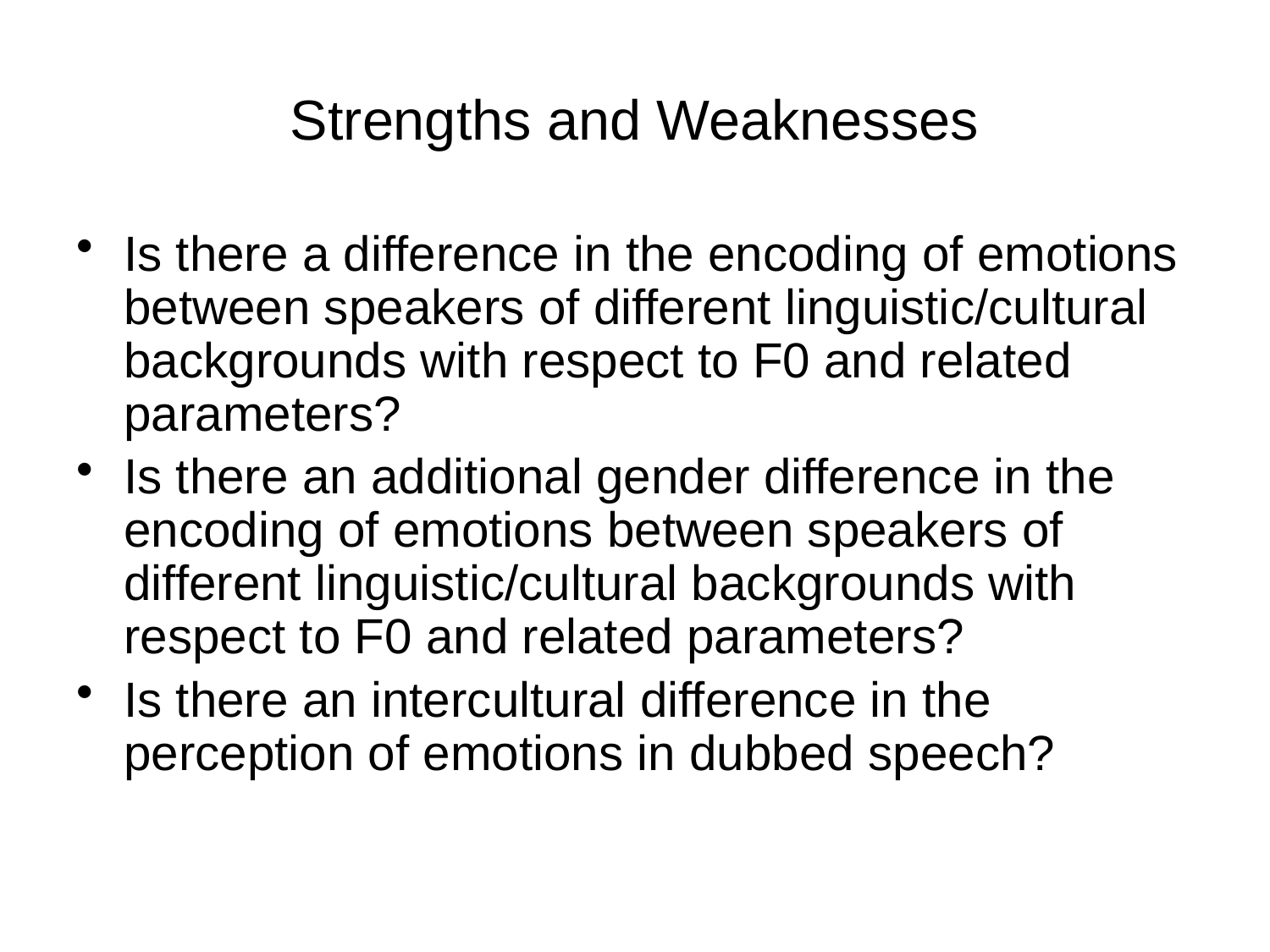

Strengths and Weaknesses
Is there a difference in the encoding of emotions between speakers of different linguistic/cultural backgrounds with respect to F0 and related parameters?
Is there an additional gender difference in the encoding of emotions between speakers of different linguistic/cultural backgrounds with respect to F0 and related parameters?
Is there an intercultural difference in the perception of emotions in dubbed speech?